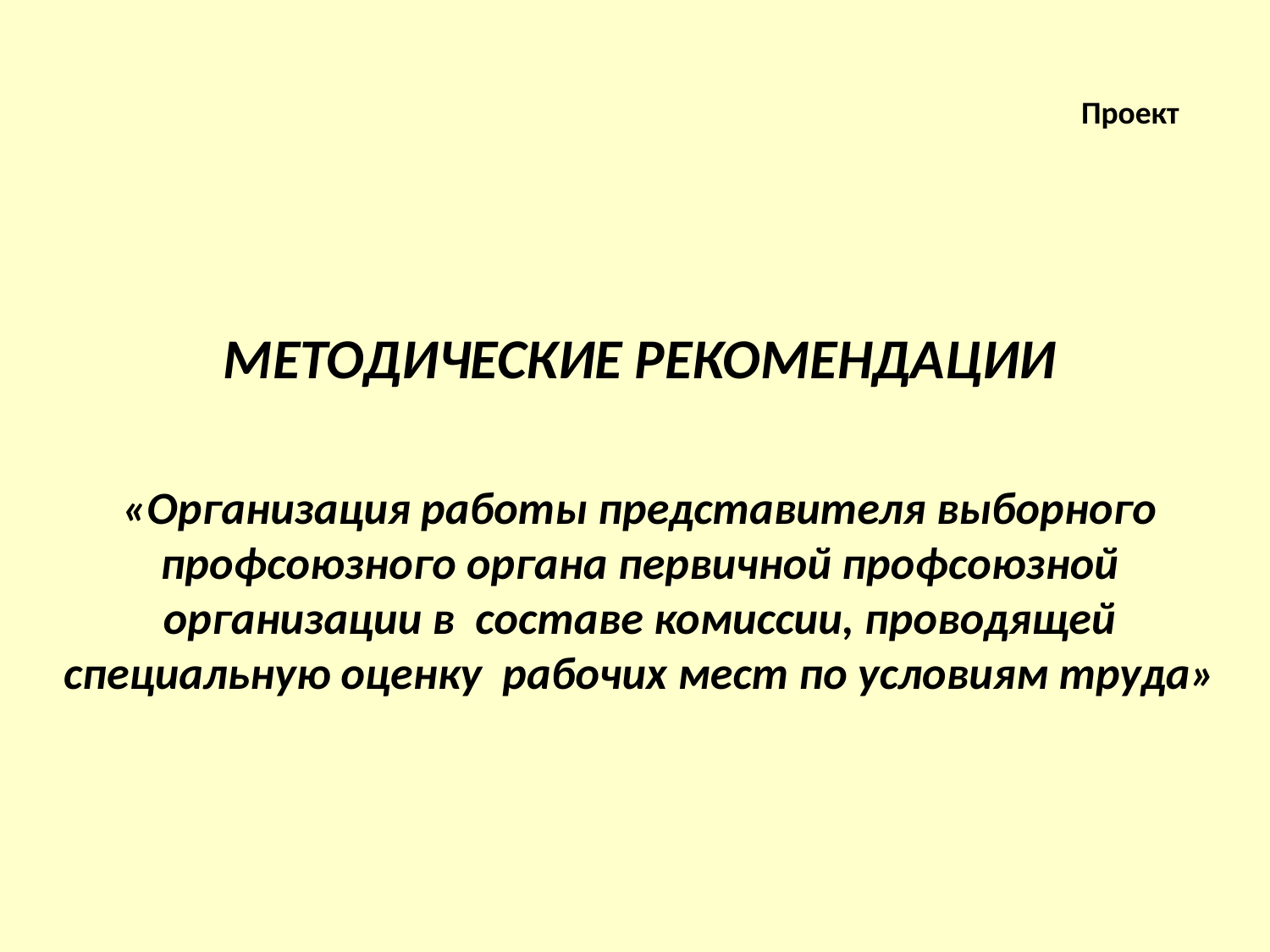

# Проект
МЕТОДИЧЕСКИЕ РЕКОМЕНДАЦИИ

«Организация работы представителя выборного профсоюзного органа первичной профсоюзной организации в  составе комиссии, проводящей специальную оценку  рабочих мест по условиям труда»